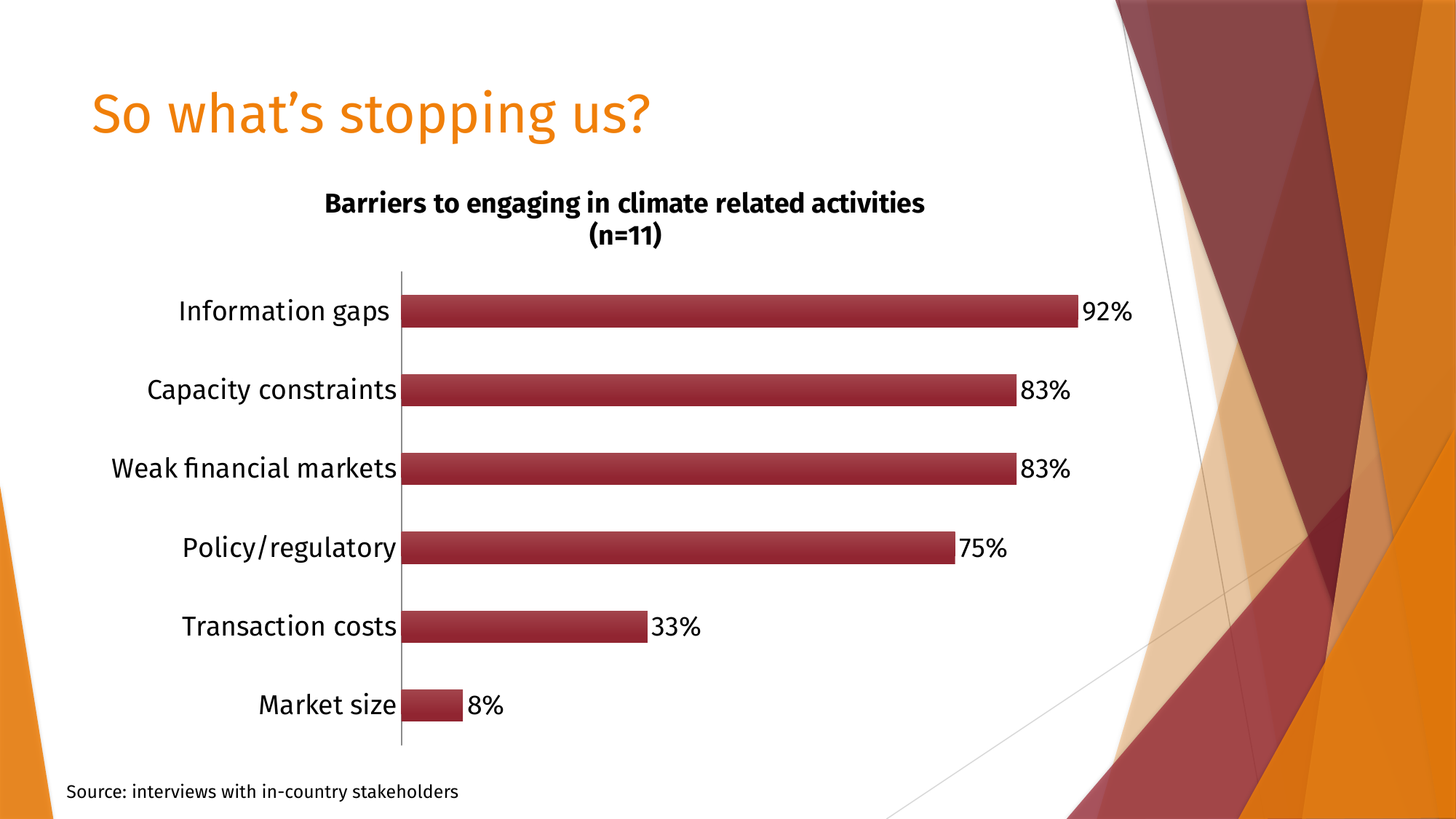

# So what’s stopping us?

### Chart: Barriers to engaging in climate related activities
(n=11)

| Category |  |
|---|---|
| Market size | 0.08333333333333333 |
| Transaction costs | 0.3333333333333333 |
| Policy/regulatory | 0.75 |
| Weak financial markets | 0.8333333333333334 |
| Capacity constraints | 0.8333333333333334 |
| Information gaps  | 0.9166666666666666 |
Source: interviews with in-country stakeholders